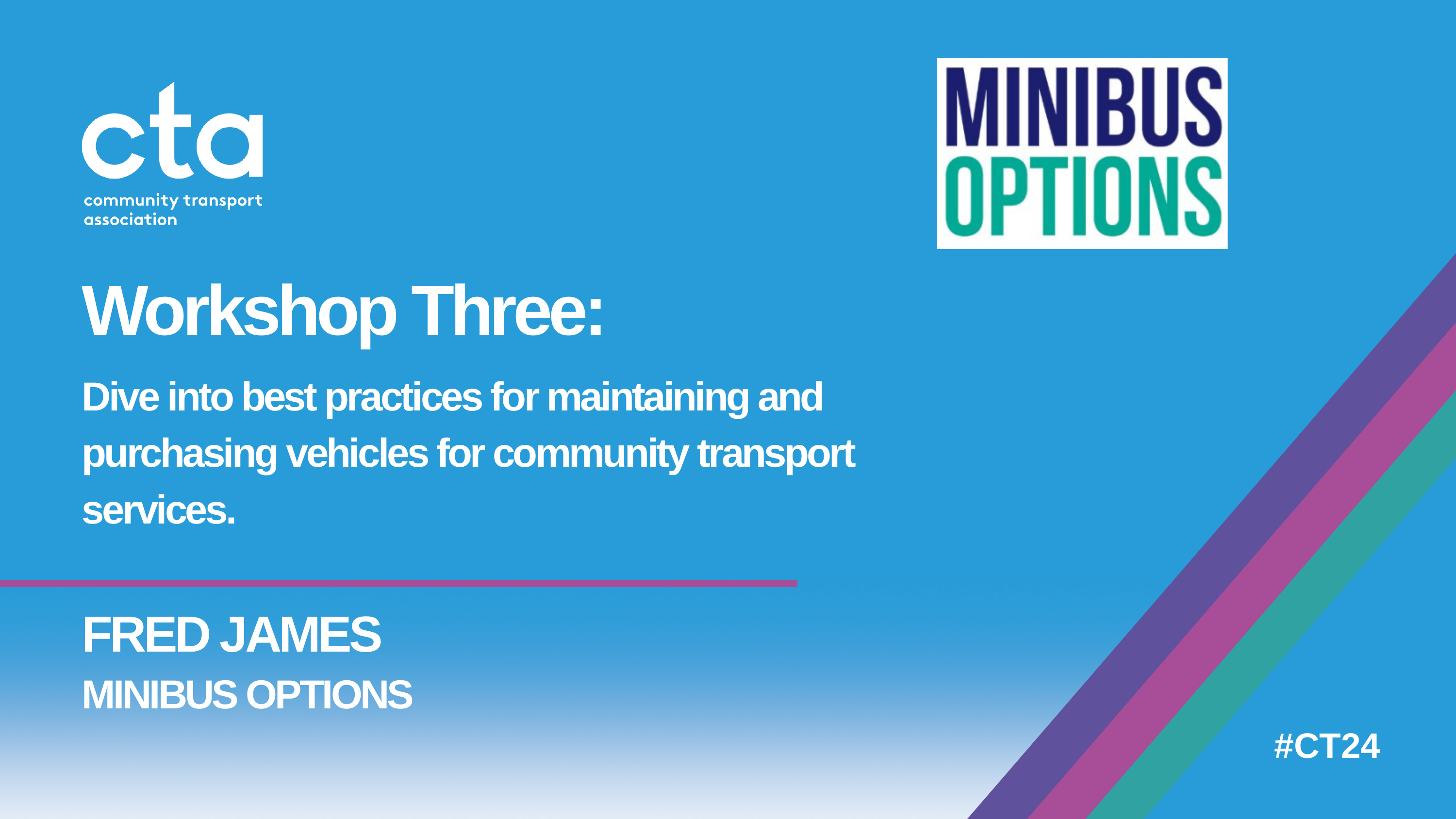

Workshop Three:
Dive into best practices for maintaining and purchasing vehicles for community transport services.
FRED JAMES
MINIBUS OPTIONS
#CT24